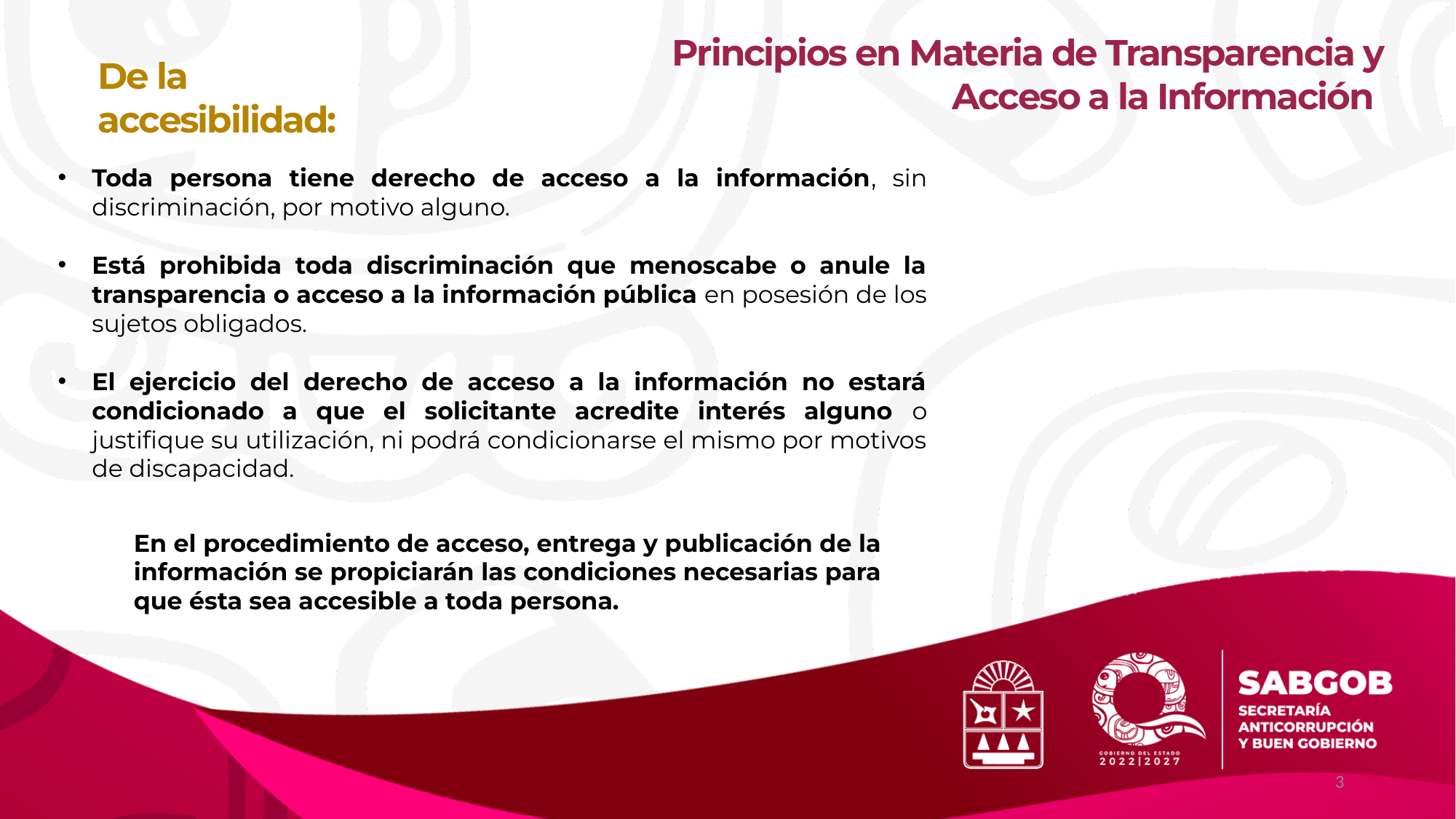

Principios en Materia de Transparencia y Acceso a la Información
De la accesibilidad:
Toda persona tiene derecho de acceso a la información, sin discriminación, por motivo alguno.

Está prohibida toda discriminación que menoscabe o anule la transparencia o acceso a la información pública en posesión de los sujetos obligados.

El ejercicio del derecho de acceso a la información no estará condicionado a que el solicitante acredite interés alguno o justifique su utilización, ni podrá condicionarse el mismo por motivos de discapacidad.
En el procedimiento de acceso, entrega y publicación de la información se propiciarán las condiciones necesarias para que ésta sea accesible a toda persona.
3